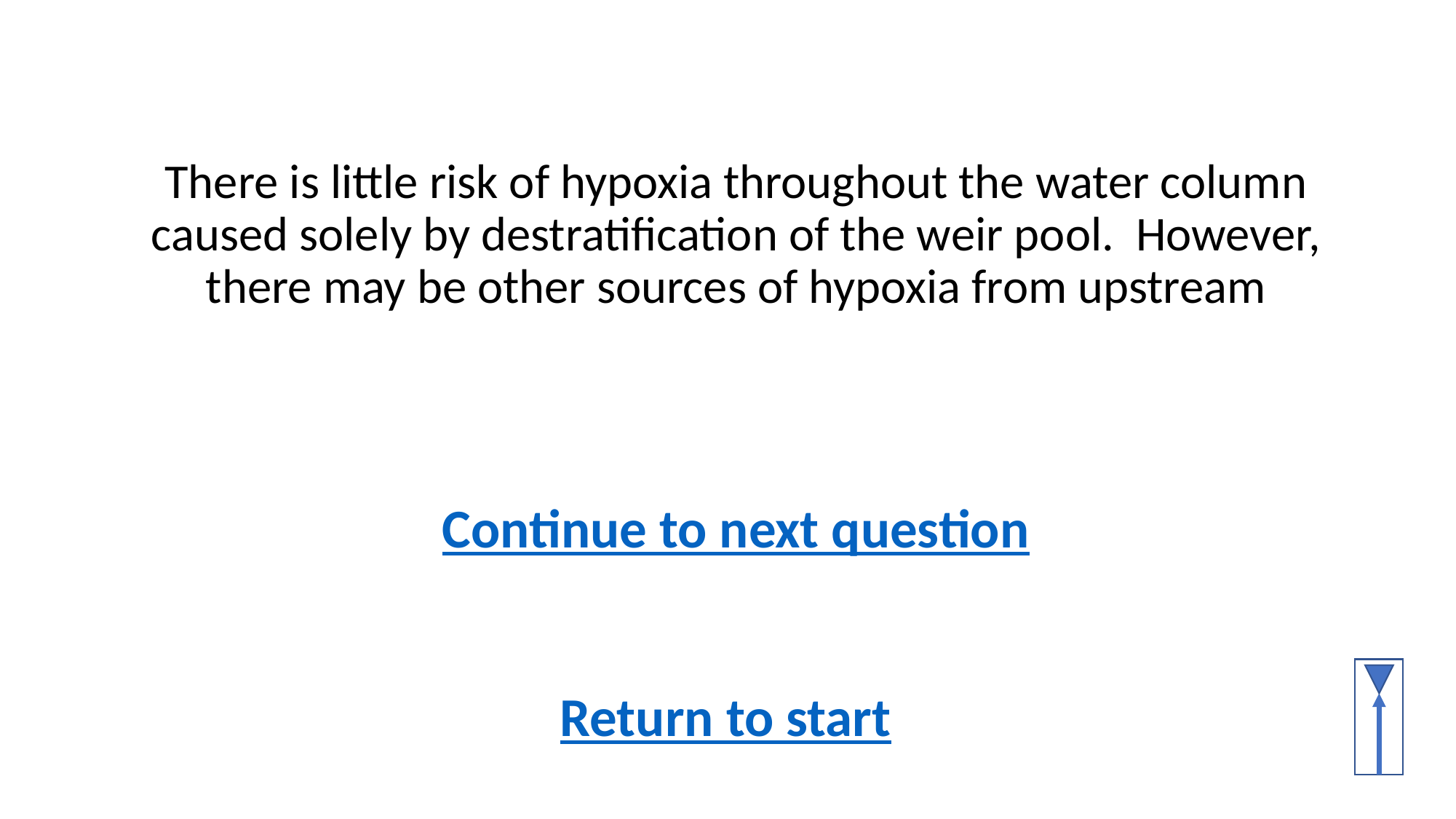

# There is little risk of hypoxia throughout the water column caused solely by destratification of the weir pool.  However, there may be other sources of hypoxia from upstream
Continue to next question

Return to start